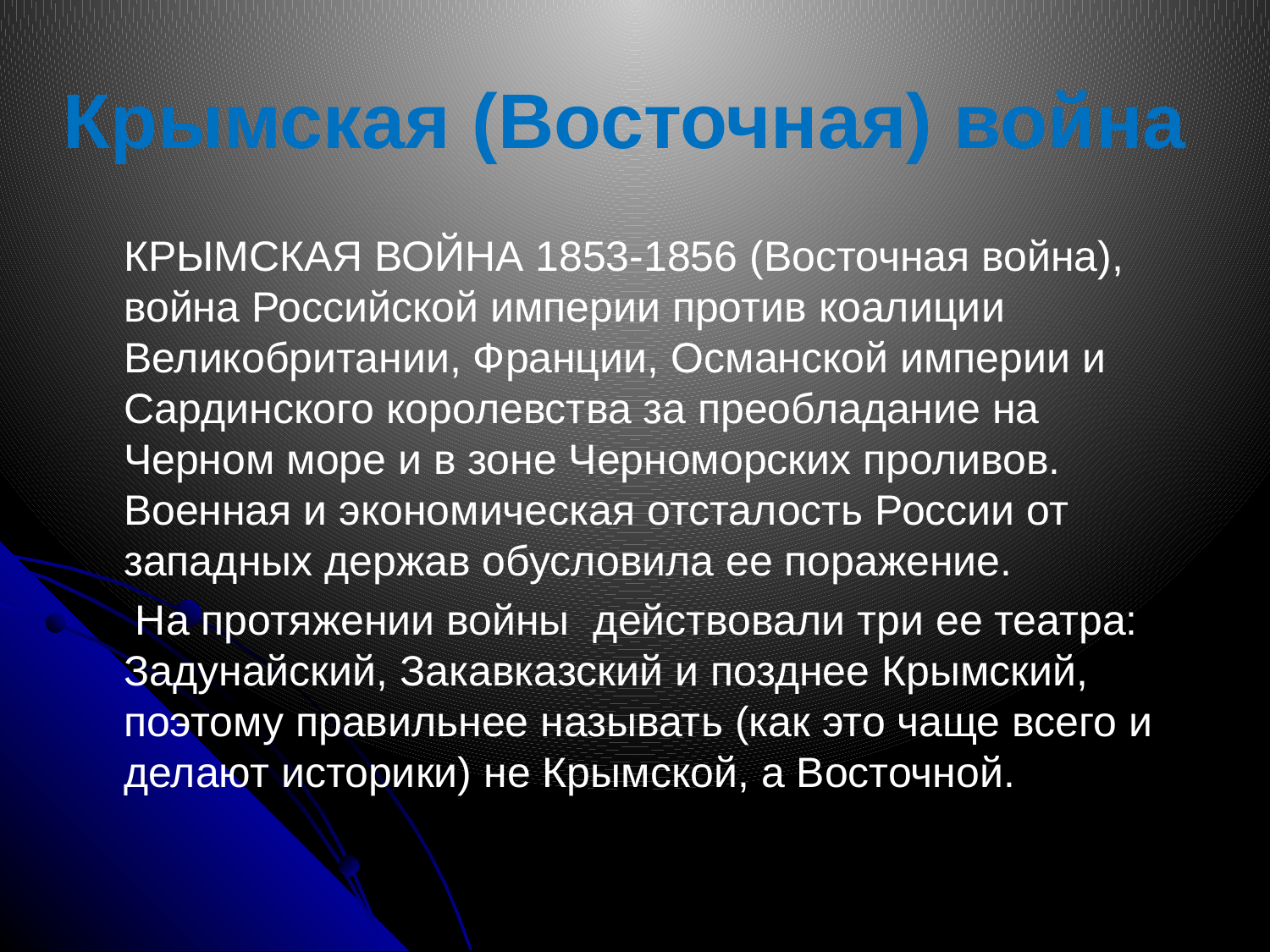

# Крымская (Восточная) война
    КРЫМСКАЯ ВОЙНА 1853-1856 (Восточная война), война Российской империи против коалиции Великобритании, Франции, Османской империи и Сардинского королевства за преобладание на Черном море и в зоне Черноморских проливов. Военная и экономическая отсталость России от западных держав обусловила ее поражение.
     На протяжении войны  действовали три ее театра: Задунайский, Закавказский и позднее Крымский, поэтому правильнее называть (как это чаще всего и делают историки) не Крымской, а Восточной.